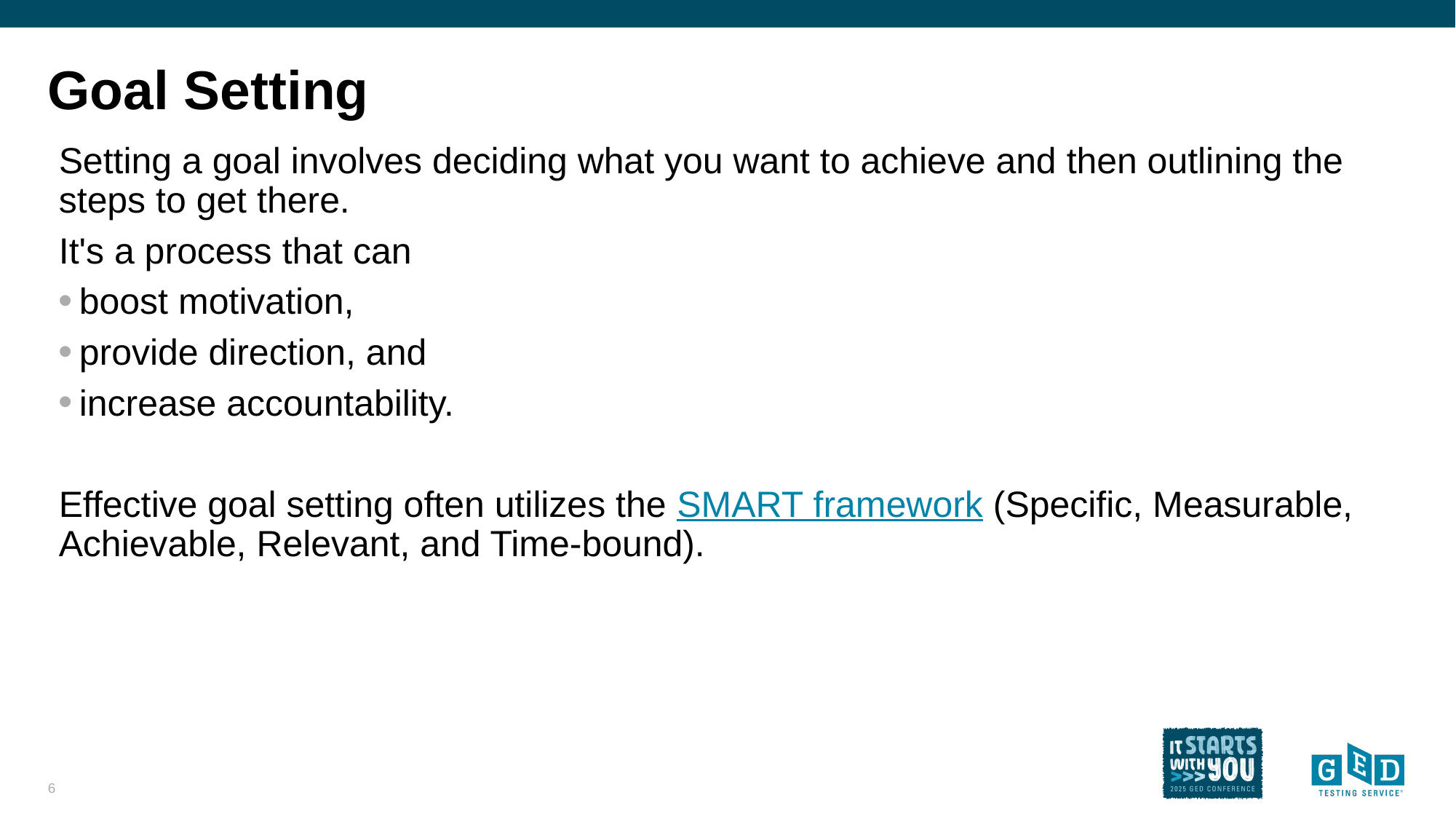

# Goal Setting
Setting a goal involves deciding what you want to achieve and then outlining the steps to get there.
It's a process that can
boost motivation,
provide direction, and
increase accountability.

Effective goal setting often utilizes the SMART framework (Specific, Measurable, Achievable, Relevant, and Time-bound).
6